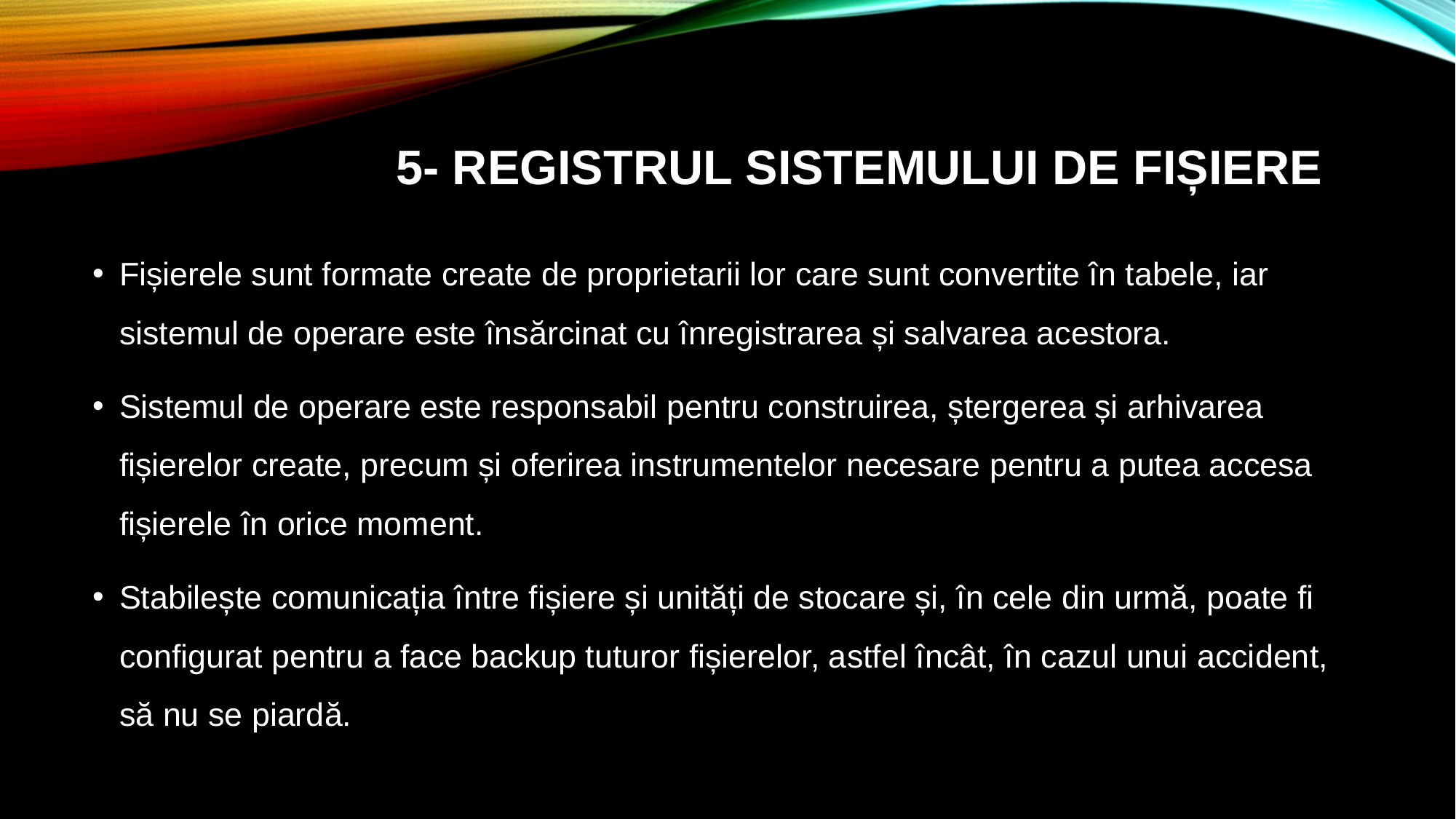

# 5- Registrul sistemului de fișiere
Fișierele sunt formate create de proprietarii lor care sunt convertite în tabele, iar sistemul de operare este însărcinat cu înregistrarea și salvarea acestora.
Sistemul de operare este responsabil pentru construirea, ștergerea și arhivarea fișierelor create, precum și oferirea instrumentelor necesare pentru a putea accesa fișierele în orice moment.
Stabilește comunicația între fișiere și unități de stocare și, în cele din urmă, poate fi configurat pentru a face backup tuturor fișierelor, astfel încât, în cazul unui accident, să nu se piardă.